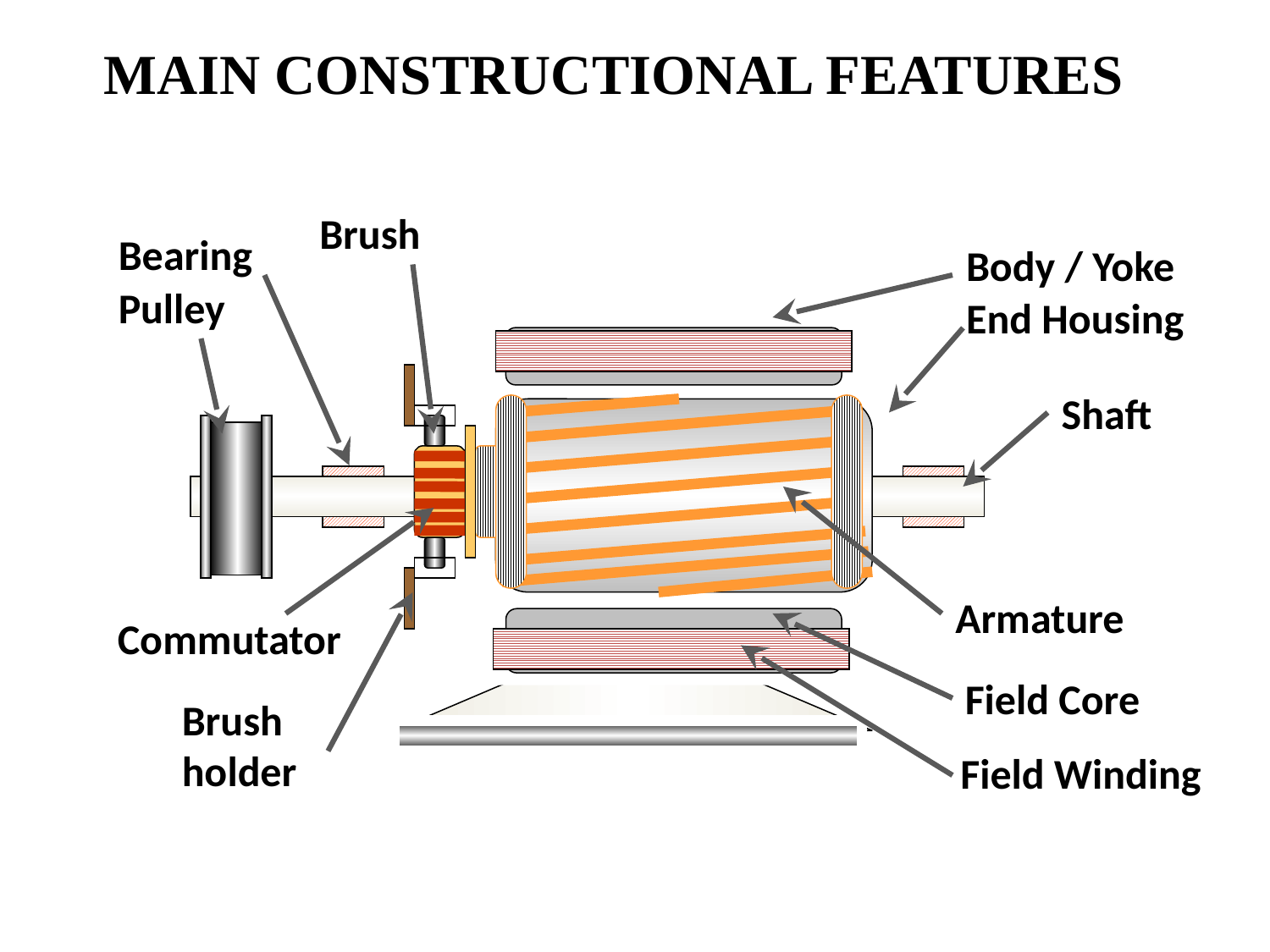

MAIN CONSTRUCTIONAL FEATURES
Brush
Bearing

Body / Yoke

Pulley

End Housing

Shaft

Armature

Commutator

Field Core
Brush
holder
Field Winding